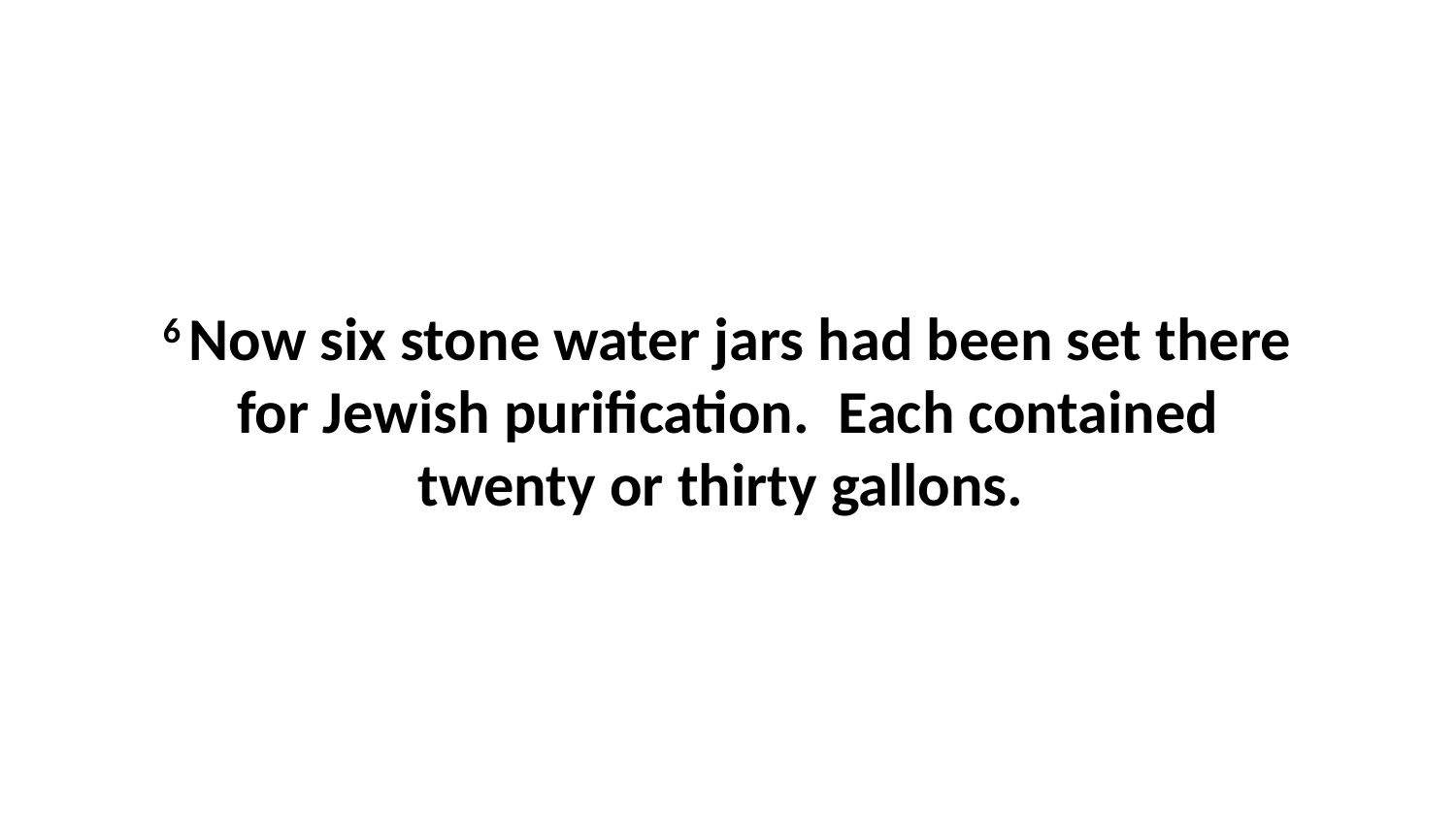

6 Now six stone water jars had been set there for Jewish purification.  Each contained twenty or thirty gallons.